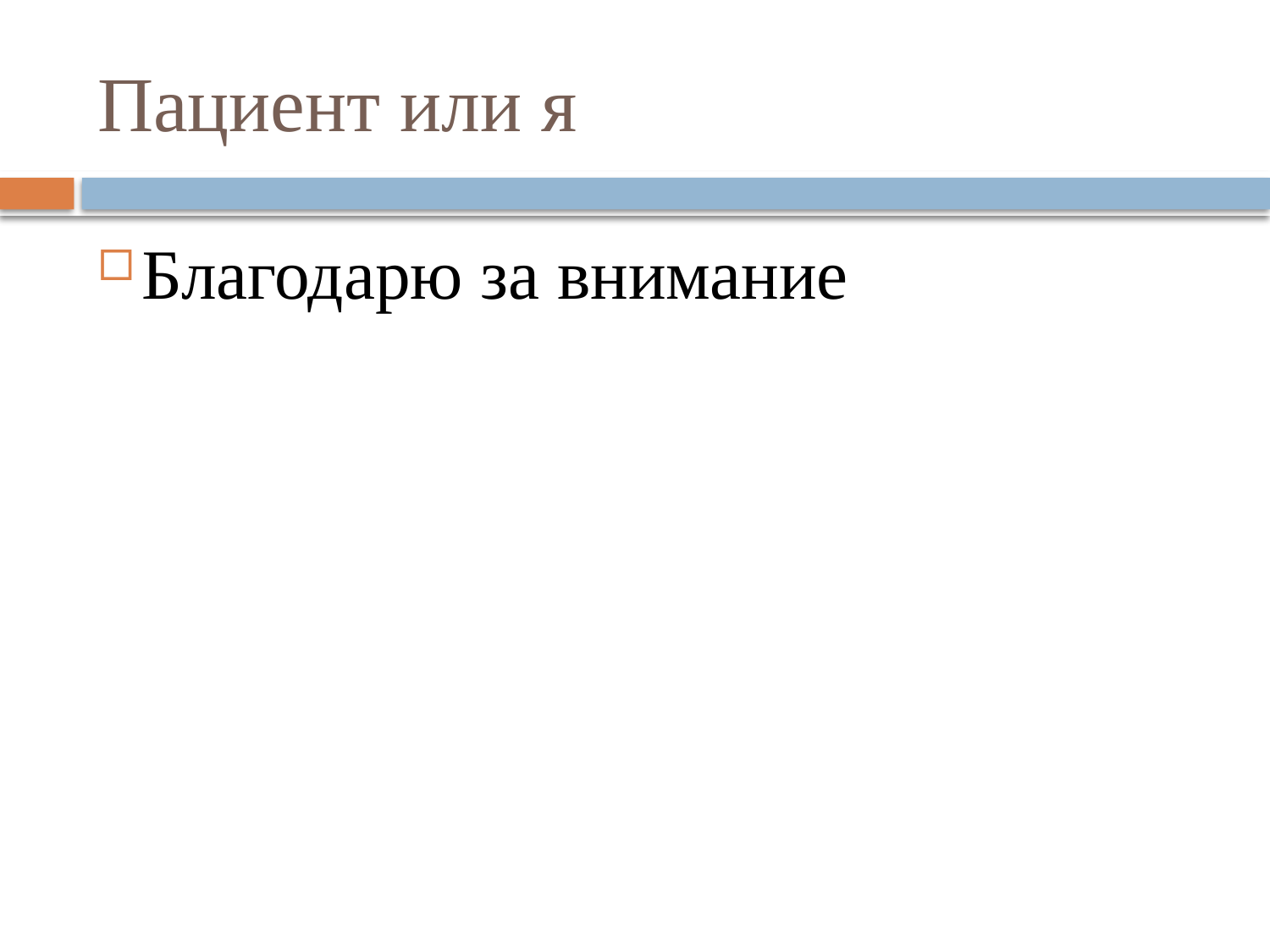

# Пациент или я
Благодарю за внимание